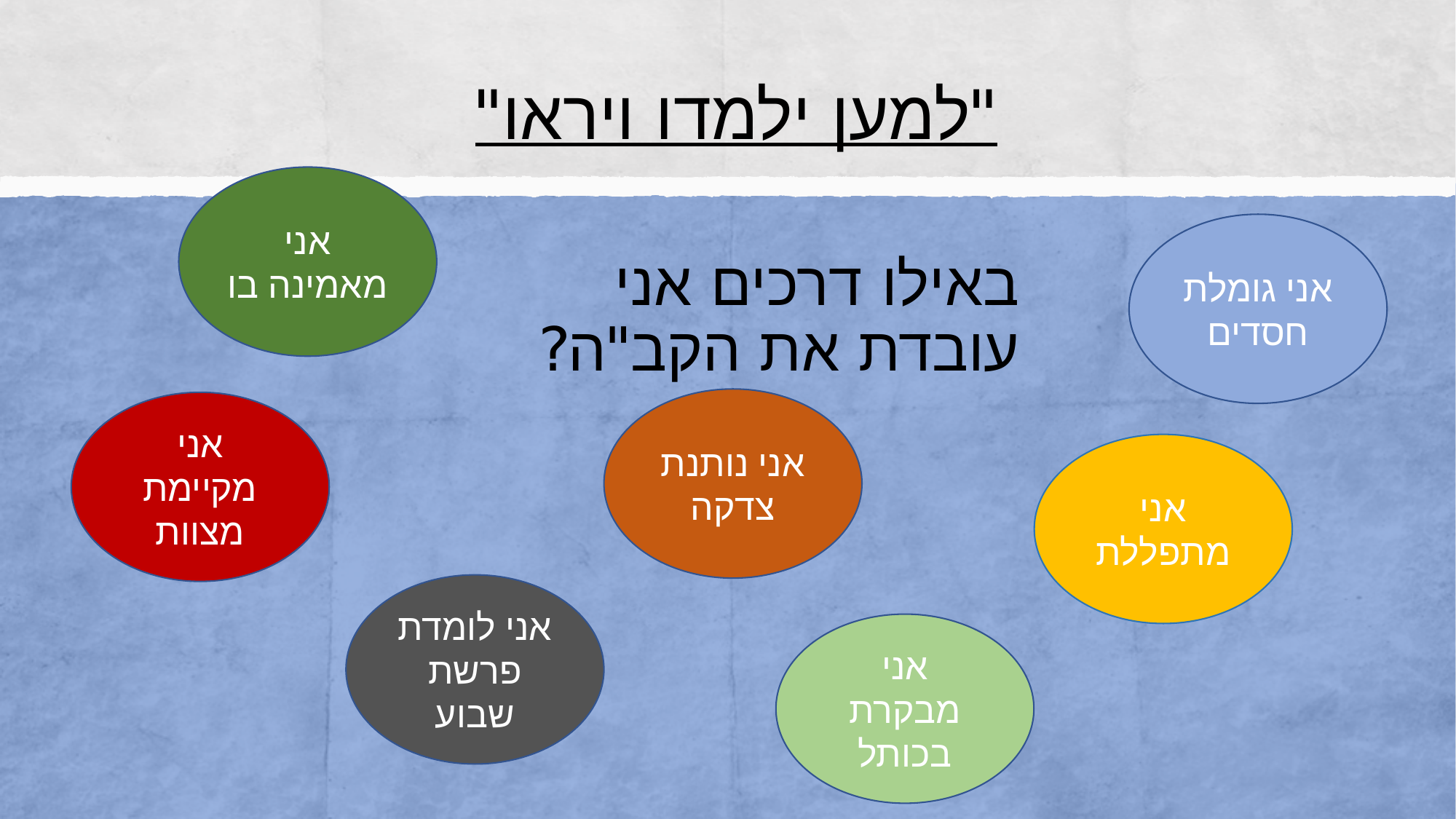

# "למען ילמדו ויראו"
אני מאמינה בו
אני גומלת חסדים
באילו דרכים אני עובדת את הקב"ה?

אני נותנת צדקה
אני מקיימת מצוות
אני מתפללת
אני לומדת פרשת שבוע
אני מבקרת בכותל